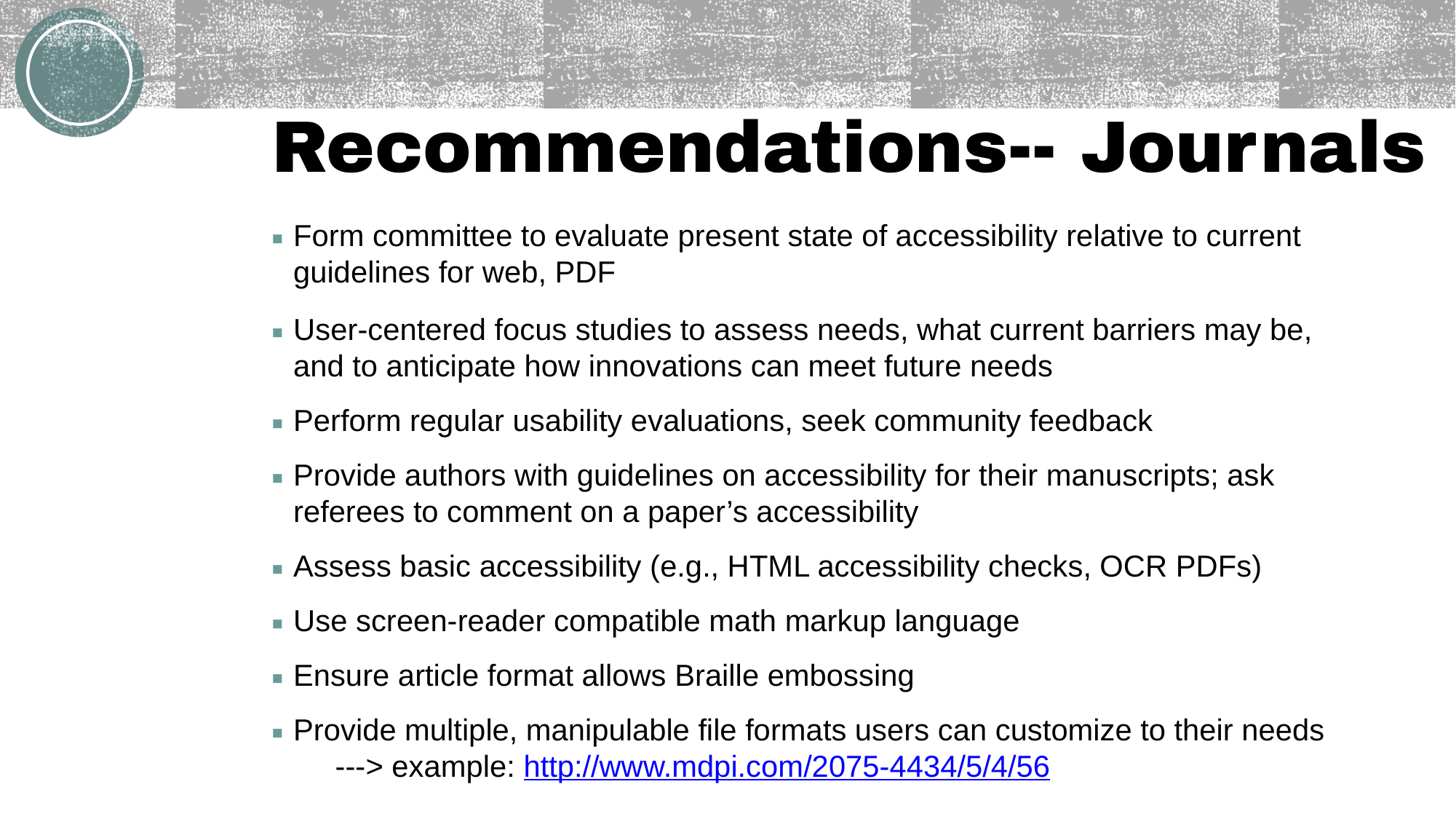

# Recommendations-- Journals
Form committee to evaluate present state of accessibility relative to current guidelines for web, PDF
User-centered focus studies to assess needs, what current barriers may be, and to anticipate how innovations can meet future needs
Perform regular usability evaluations, seek community feedback
Provide authors with guidelines on accessibility for their manuscripts; ask referees to comment on a paper’s accessibility
Assess basic accessibility (e.g., HTML accessibility checks, OCR PDFs)
Use screen-reader compatible math markup language
Ensure article format allows Braille embossing
Provide multiple, manipulable file formats users can customize to their needs      ---> example: http://www.mdpi.com/2075-4434/5/4/56